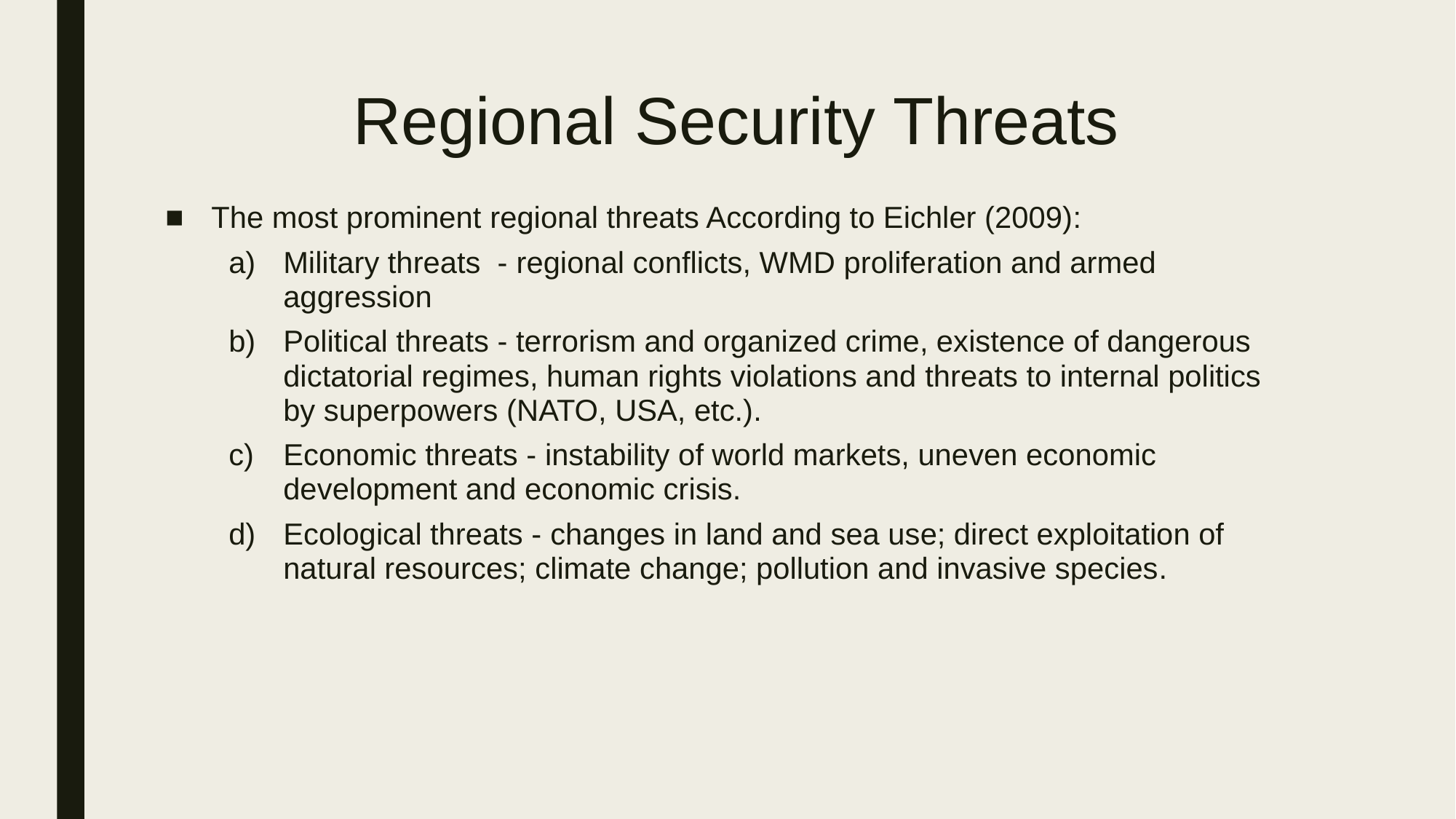

# Regional Security Threats
The most prominent regional threats According to Eichler (2009):
Military threats  - regional conflicts, WMD proliferation and armed aggression
Political threats - terrorism and organized crime, existence of dangerous dictatorial regimes, human rights violations and threats to internal politics by superpowers (NATO, USA, etc.).
Economic threats - instability of world markets, uneven economic development and economic crisis.
Ecological threats - changes in land and sea use; direct exploitation of natural resources; climate change; pollution and invasive species.